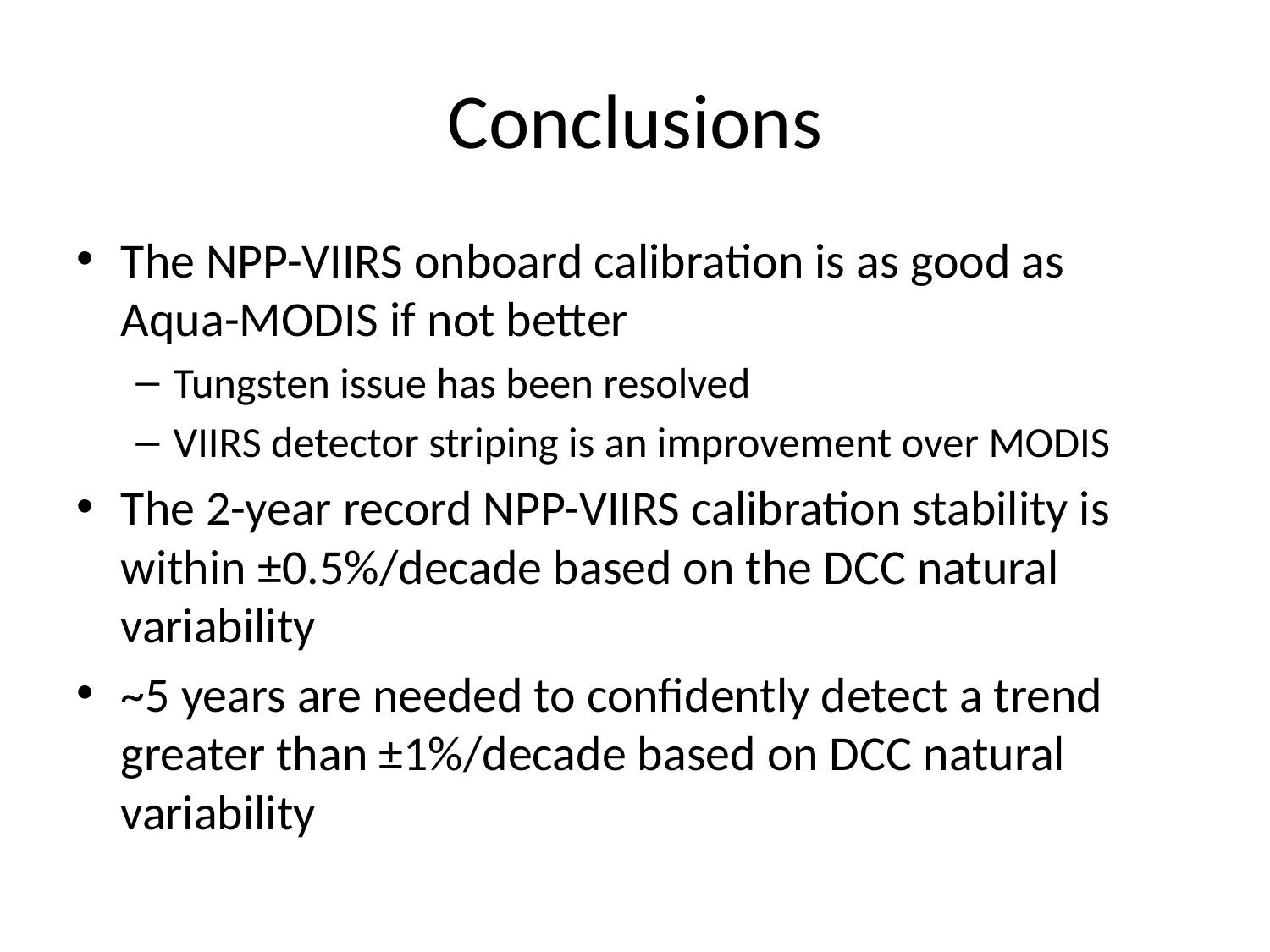

# Conclusions
The NPP-VIIRS onboard calibration is as good as Aqua-MODIS if not better
Tungsten issue has been resolved
VIIRS detector striping is an improvement over MODIS
The 2-year record NPP-VIIRS calibration stability is within ±0.5%/decade based on the DCC natural variability
~5 years are needed to confidently detect a trend greater than ±1%/decade based on DCC natural variability